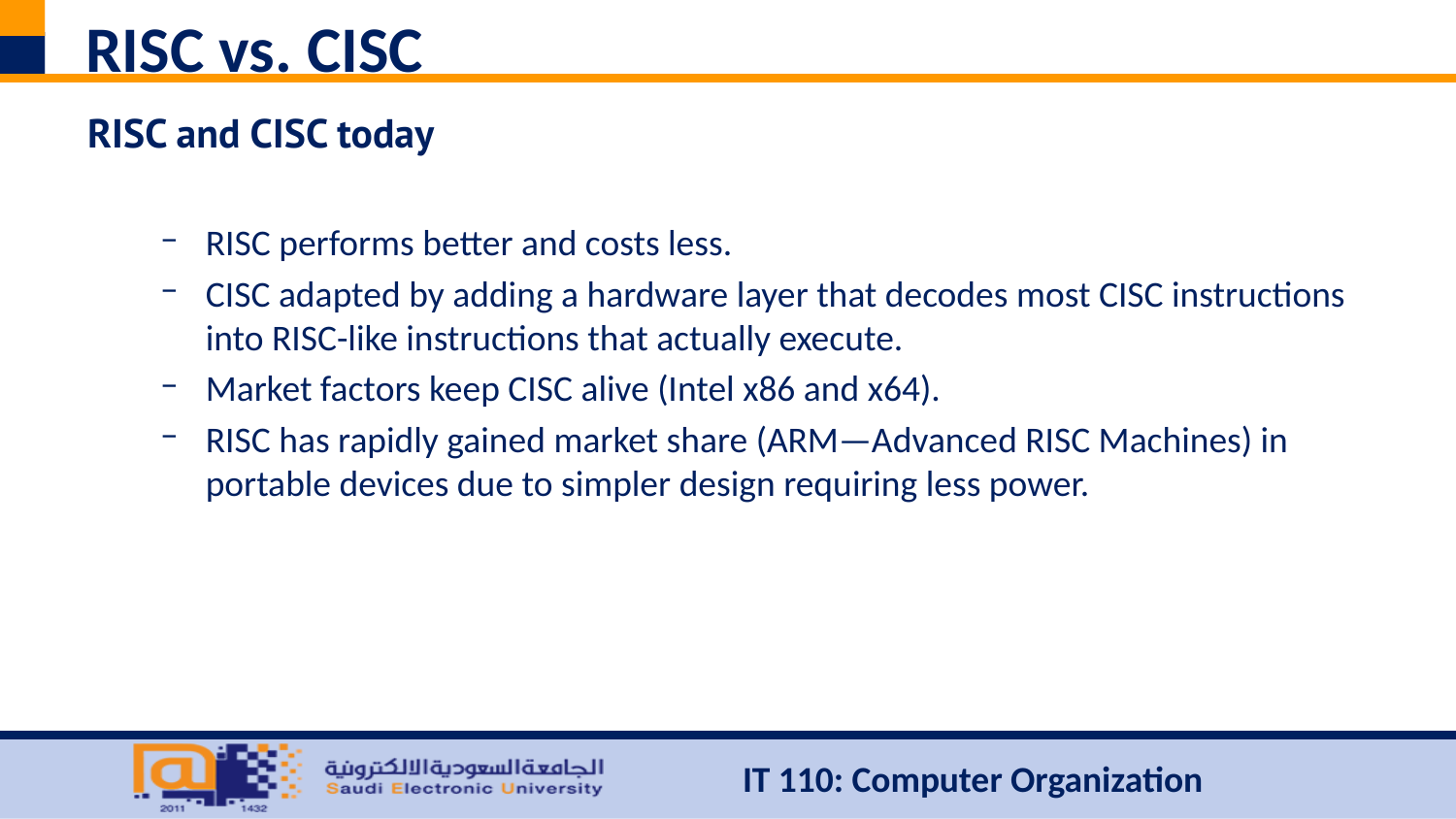

# RISC vs. CISC
RISC and CISC today

RISC performs better and costs less.
CISC adapted by adding a hardware layer that decodes most CISC instructions into RISC-like instructions that actually execute.
Market factors keep CISC alive (Intel x86 and x64).
RISC has rapidly gained market share (ARM—Advanced RISC Machines) in portable devices due to simpler design requiring less power.